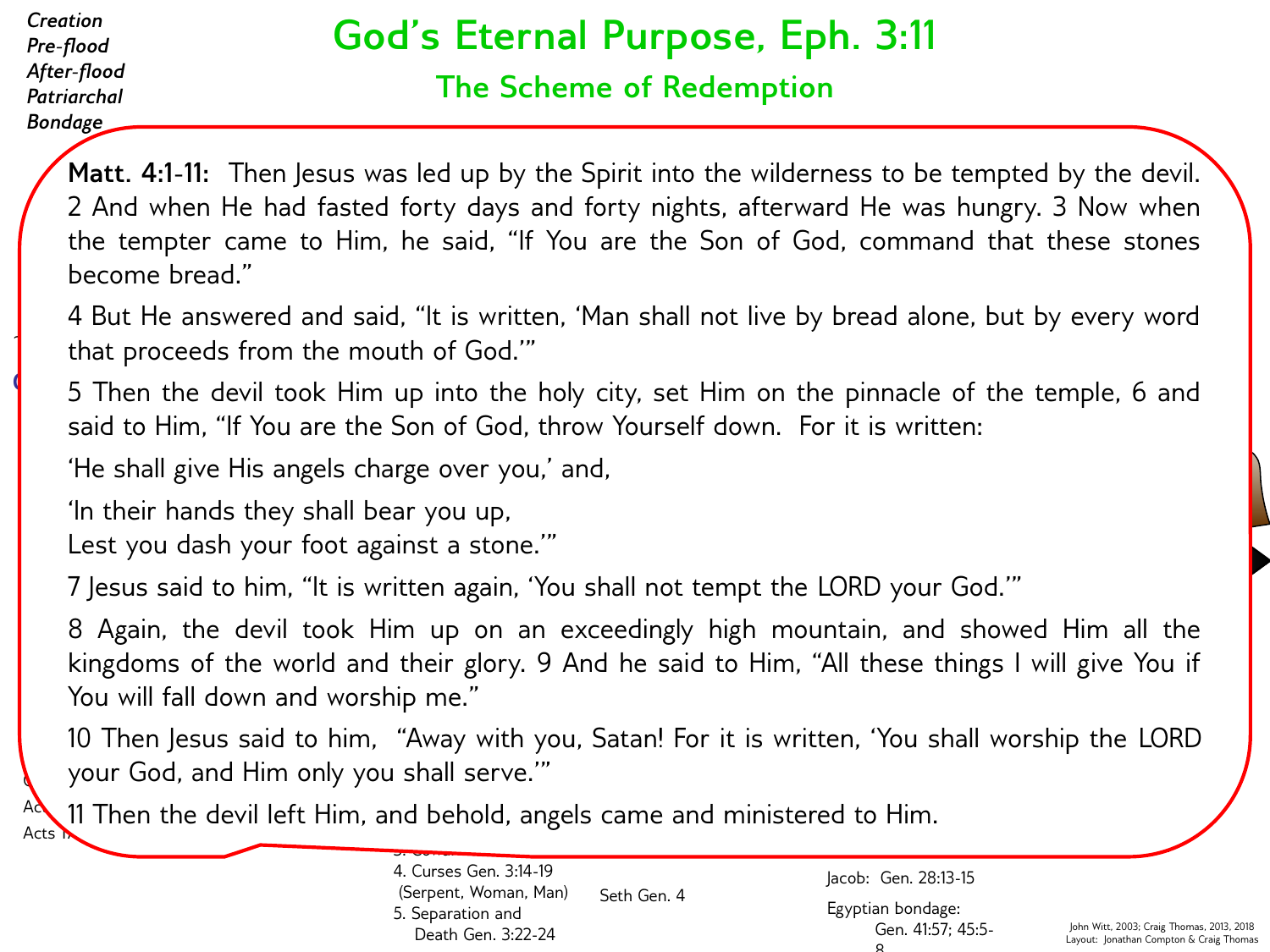

Creation
Pre-flood
After-flood
Patriarchal
Bondage

God’s Eternal Purpose, Eph. 3:11
The Scheme of Redemption
In the
Matt. 4:1-11:  Then Jesus was led up by the Spirit into the wilderness to be tempted by the devil. 2 And when He had fasted forty days and forty nights, afterward He was hungry. 3 Now when the tempter came to Him, he said, “If You are the Son of God, command that these stones become bread.”

4 But He answered and said, “It is written, ‘Man shall not live by bread alone, but by every word that proceeds from the mouth of God.’”

5 Then the devil took Him up into the holy city, set Him on the pinnacle of the temple, 6 and said to Him, “If You are the Son of God, throw Yourself down.  For it is written:

‘He shall give His angels charge over you,’ and,

‘In their hands they shall bear you up,
Lest you dash your foot against a stone.’”

7 Jesus said to him, “It is written again, ‘You shall not tempt the Lord your God.’”

8 Again, the devil took Him up on an exceedingly high mountain, and showed Him all the kingdoms of the world and their glory. 9 And he said to Him, “All these things I will give You if You will fall down and worship me.”

10 Then Jesus said to him,  “Away with you, Satan! For it is written, ‘You shall worship the Lord your God, and Him only you shall serve.’”

11 Then the devil left Him, and behold, angels came and ministered to Him.
Patriarchal Dispensation
Genesis         Exodus 14

Gen. 3:4-6:  Then the serpent said to the woman, “You will not surely die. 5 For God knows that in the day you eat of it your eyes will be opened, and you will be like God, knowing good and evil.” 6 So when the woman saw that the tree was good for food, that it was pleasant to the eyes, and a tree desirable to make one wise, she took of its fruit and ate. She also gave to her husband with her, and he ate.
Creation
~4000-5000 b.c.
Mt. Sinai 1491 b.c.
Genesis 1
1:26-27
2
3
3:15, 21
6 - 8
12:1-3
21:12
28:14
Red
Sea

Created (bara)
Made (asah)
Detailed Account
Fellowship with God
Noah & the Flood
Shem
Terah

SATAN
John 8:44
Jacob
Male
Female
Promise of Redemption
Call of Abraham
Isaac
Egyptian Bondage
SIN

Gen. 1:1; 2:3
Heb. 11:3
Gen. 1:26-27; 2:7
Psa. 19
Heb. 11:6
Rom. 1:20
Jn. 1:1-3
Col. 1:16-17
Acts 14:15-17
Acts 17:22-29
Man in Eden Gen. 2:8-9, 15
Command Gen. 2:16-17

Woman
Gen. 2:21-25
Home and Marriage
Mt. 19:4-6, 9
Gen. 3:4-6
Mt. 4:1-11 Jas. 1:12-16; Rom. 6:23
1 Jn. 2:15-16
1 Cor. 10:13
1st Promise Gen. 3:15
  Seed of Woman
  Luke 1:30-35
  Gal. 4:4
1st Type of Redemption
      Gen. 3:21; Lev. 17:11;
       Heb. 9:22
  Coats of skins
1st Type of Sacrifice
      for Proper Covering
    Jn. 1:29 Lamb
    1 Jn. 2:2 Propitiation

     Seth Gen. 4

W
I
C
K
E
D
N
E
S
S
430 Years (Gal. 3:17-18)

Promises:  Gen. 12:1-3
1. Physical
    a) Land
    b) Nation
2. Spiritual
    a) All families blessed
Genesis 22:18; Gal. 3:16, 26-29
Isaac:  Gen. 21:12
Jacob:  Gen. 28:13-15
Egyptian bondage:  Gen. 41:57; 45:5-8

Judah
Gen. 49:10

Moses as Deliverer
Ex. 3:7-10; Deut. 18:15, 18-19
  Acts 3:22-24
  Mt. 17:1-5
  Heb. 1:1-2
Sin is Rebellion and
Willful Disobedience
Consequences:
  1. Shame Gen. 3:7
  2. Fear Gen. 3:8
  3. Cowardice Gen. 3:12-13
  4. Curses Gen. 3:14-19
   (Serpent, Woman, Man)
  5. Separation and
      Death Gen. 3:22-24
John Witt, 2003; Craig Thomas, 2013, 2018
Layout:  Jonathan Compton & Craig Thomas